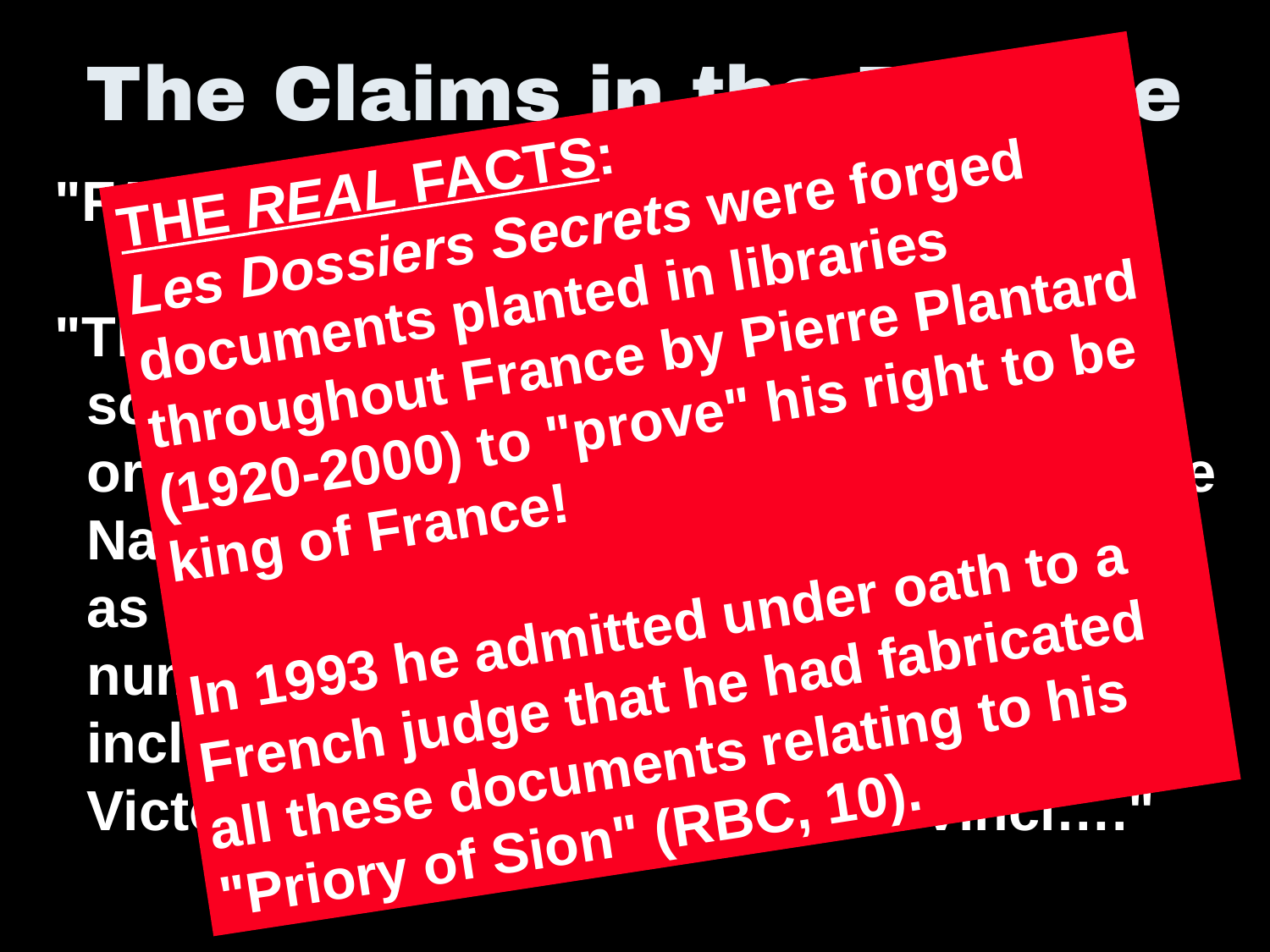

# The Claims in the Preface
THE REAL FACTS:
Les Dossiers Secrets were forged documents planted in libraries throughout France by Pierre Plantard (1920-2000) to "prove" his right to be king of France!

In 1993 he admitted under oath to a French judge that he had fabricated all these documents relating to his "Priory of Sion" (RBC, 10).
"FACT:

"The Priory of Sion—a European secret society founded in 1099—is a real organization. In 1975  Paris's Bibliothèque Nationale discovered parchments known as Les Dossiers Secrets, identifying numerous members of the Priory of Sion, including Sir Isaac Newton, Botticelli, Victor Hugo, and  Leonardo da Vinci…."